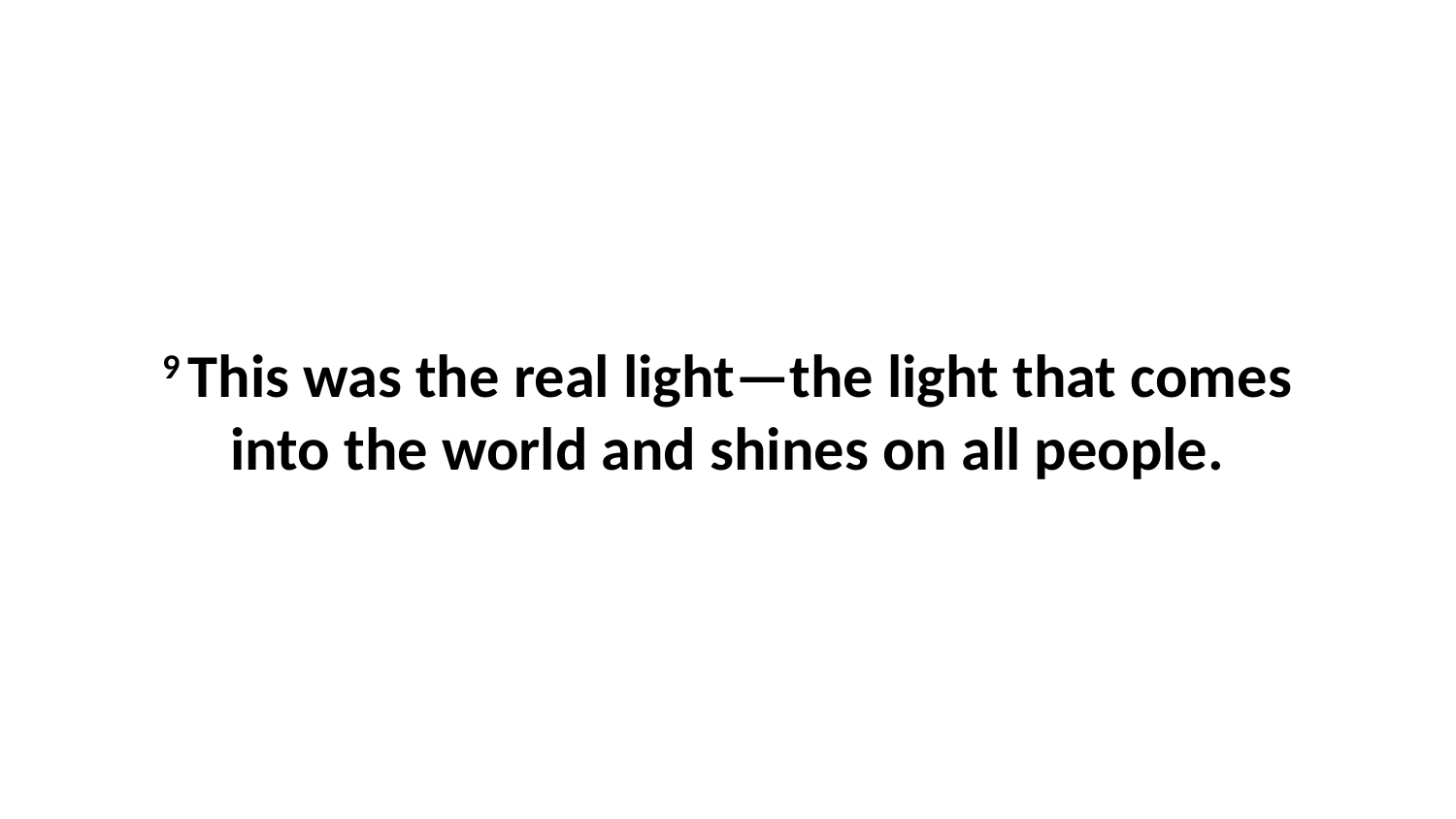

9 This was the real light—the light that comes into the world and shines on all people.